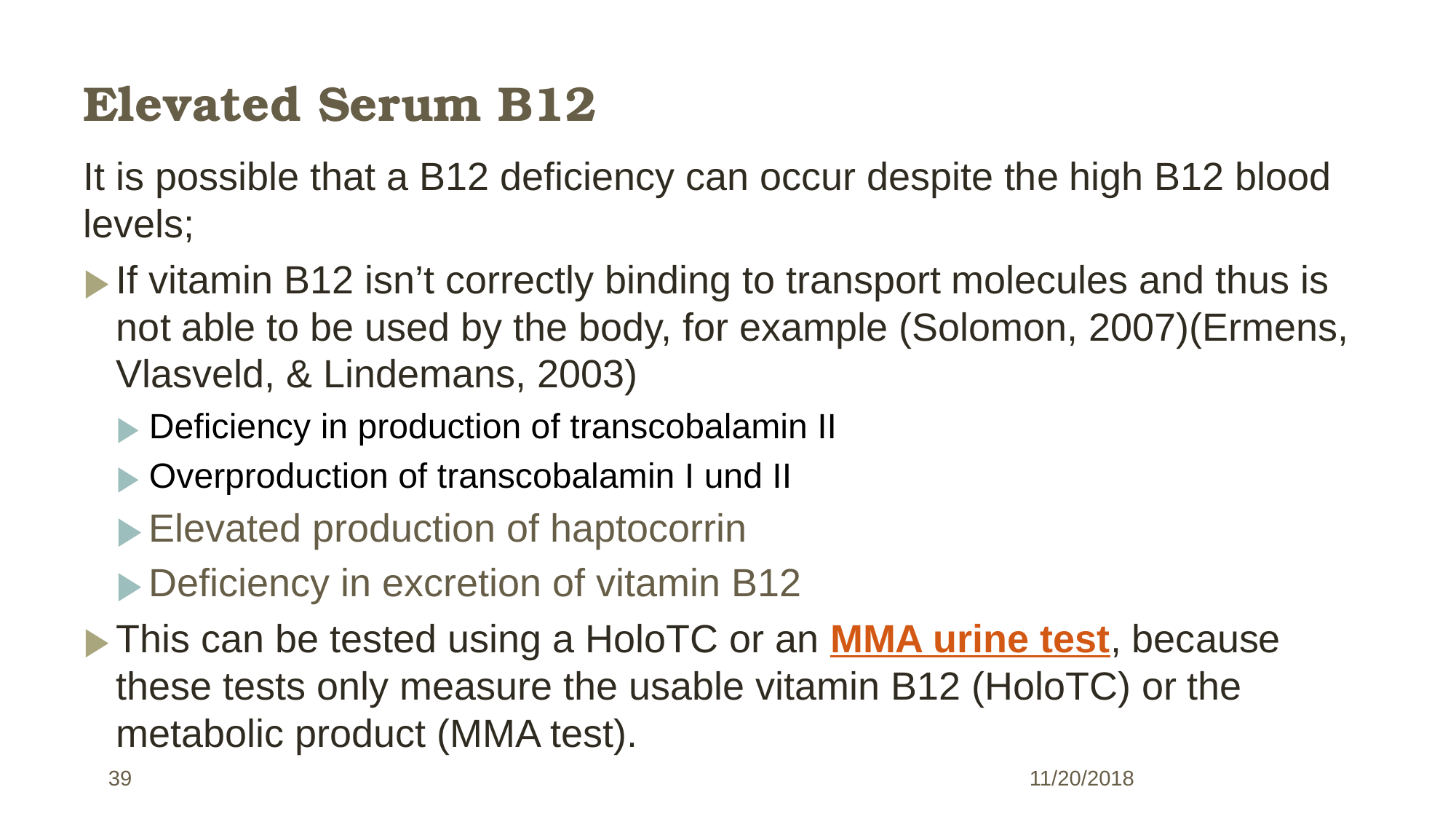

# Elevated Serum B12
It is possible that a B12 deficiency can occur despite the high B12 blood levels;
If vitamin B12 isn’t correctly binding to transport molecules and thus is not able to be used by the body, for example (Solomon, 2007)(Ermens, Vlasveld, & Lindemans, 2003)
Deficiency in production of transcobalamin II
Overproduction of transcobalamin I und II
Elevated production of haptocorrin
Deficiency in excretion of vitamin B12
This can be tested using a HoloTC or an MMA urine test, because these tests only measure the usable vitamin B12 (HoloTC) or the metabolic product (MMA test).

39
11/20/2018